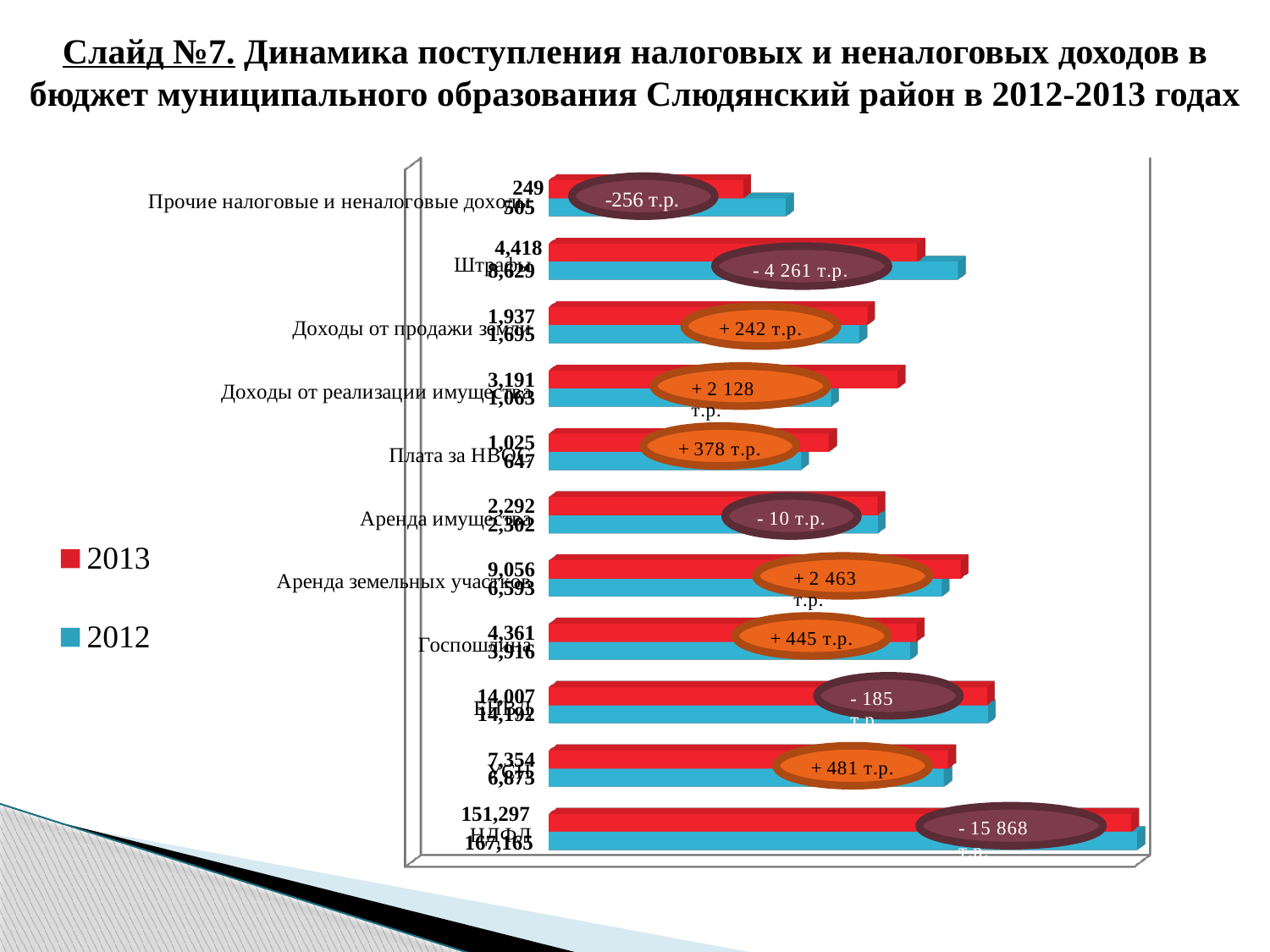

Слайд №7. Динамика поступления налоговых и неналоговых доходов в бюджет муниципального образования Слюдянский район в 2012-2013 годах

[unsupported chart]